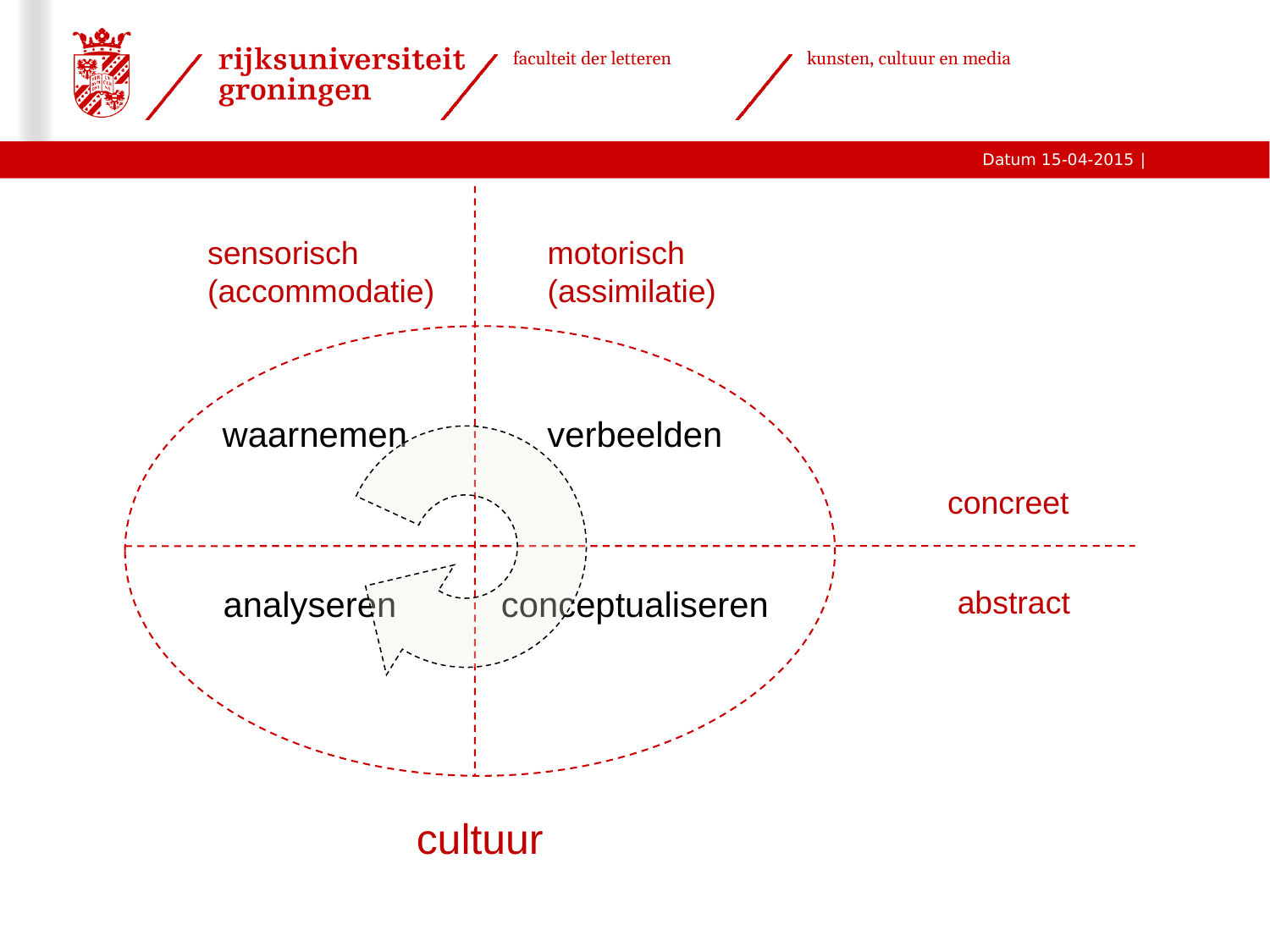

sensorisch (accommodatie)
motorisch (assimilatie)

waarnemen
verbeelden

concreet

analyseren
conceptualiseren
abstract
cultuur